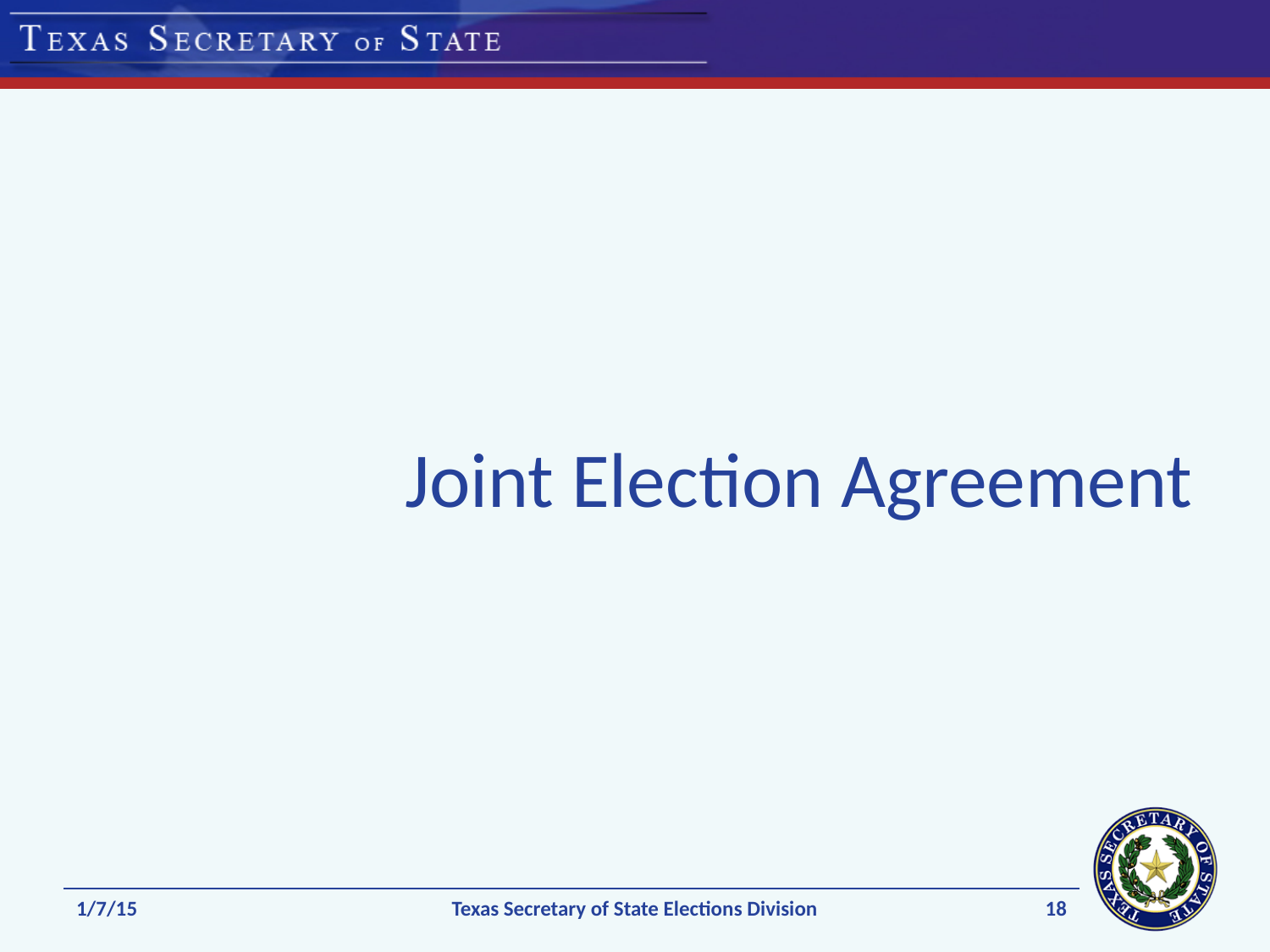

# Joint Election Agreement
18
1/7/15
Texas Secretary of State Elections Division